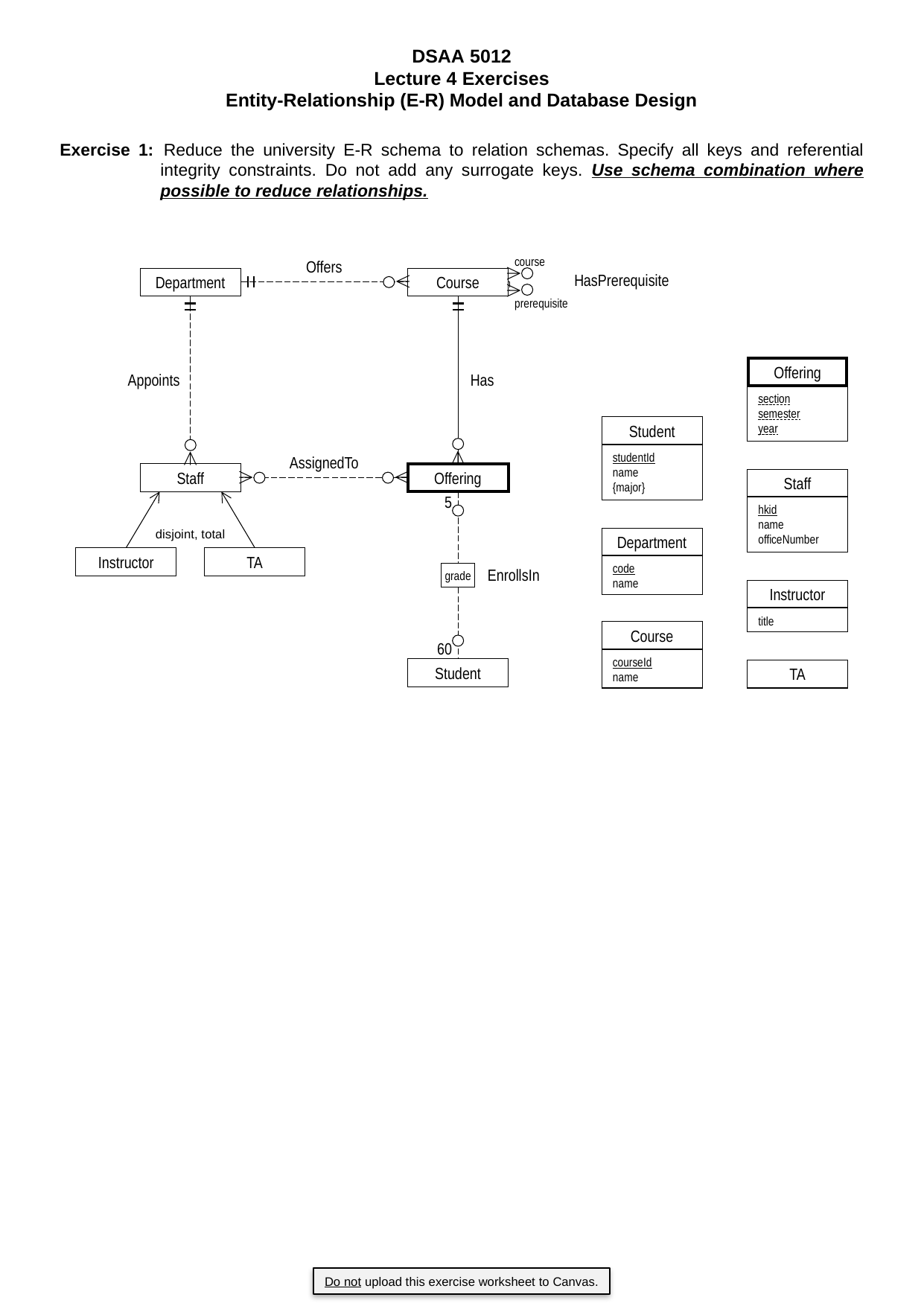

DSAA 5012
Lecture 4 Exercises
Entity-Relationship (E-R) Model and Database Design
Exercise 1:	Reduce the university E-R schema to relation schemas. Specify all keys and referential integrity constraints. Do not add any surrogate keys. Use schema combination where possible to reduce relationships.
course
Offers
⩚
HasPrerequisite

Department
Course
⩚

⩚

prerequisite
Appoints
Has
⩚

AssignedTo
⩚

Staff
Offering
⩚

⩚

5

disjoint, total
Instructor
TA
EnrollsIn
grade

60
Student
Offering
section
semester
year
Student
studentId
name
{major}
Staff
hkid
name
officeNumber
Department
code
name
Instructor
title
Course
courseId
name
TA